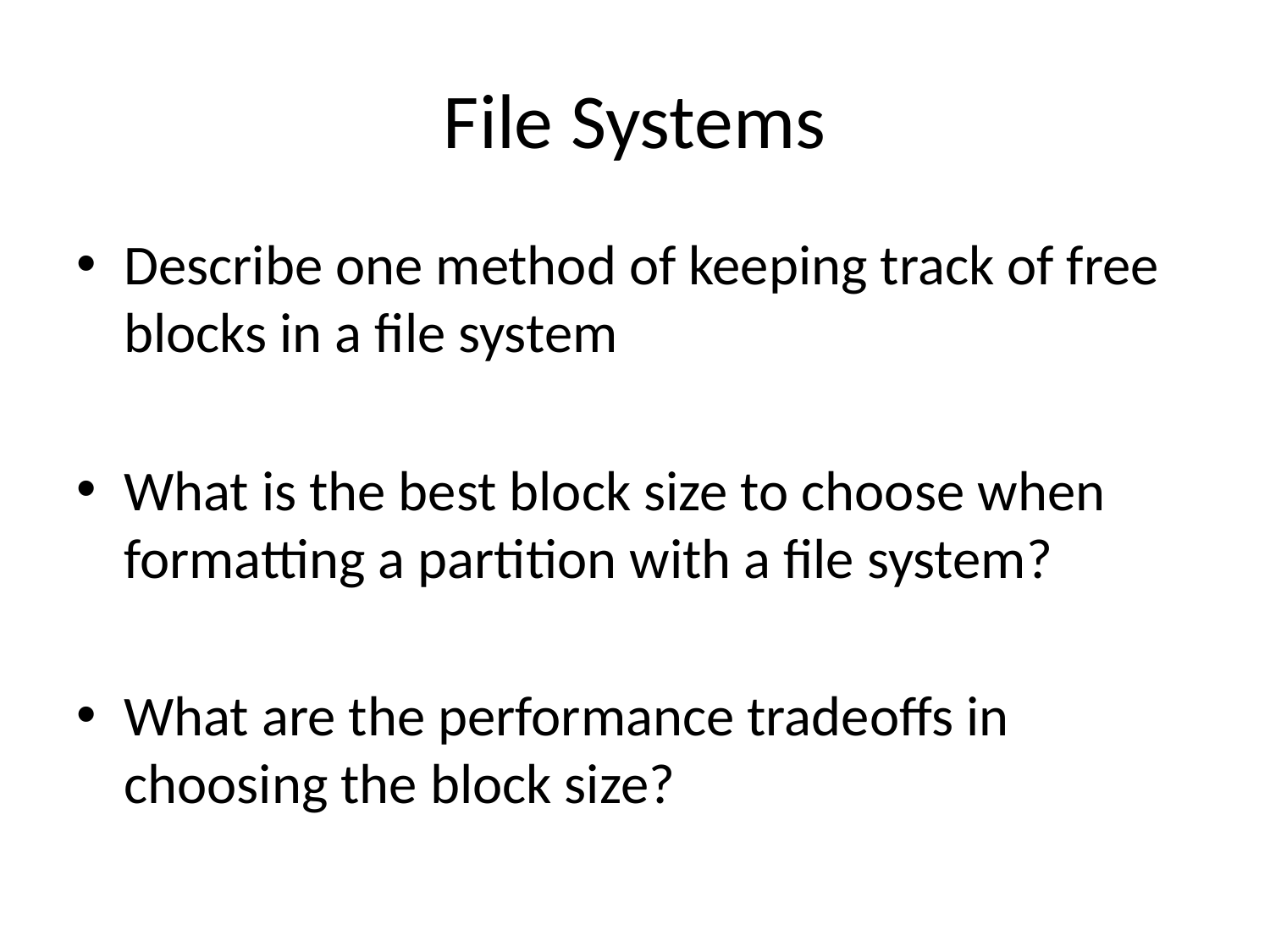

# File Systems
Describe one method of keeping track of free blocks in a file system

What is the best block size to choose when formatting a partition with a file system?

What are the performance tradeoffs in choosing the block size?